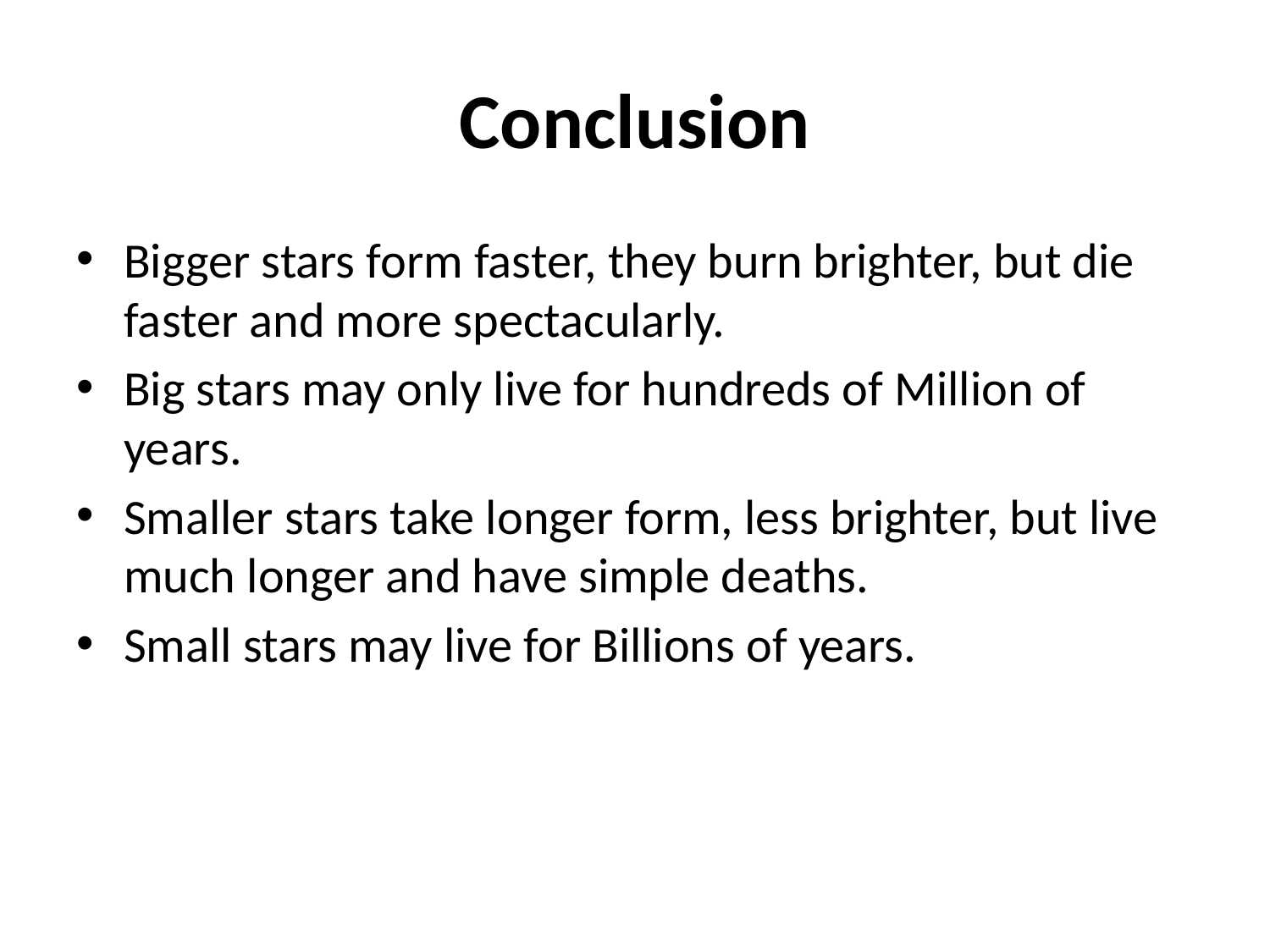

# Conclusion
Bigger stars form faster, they burn brighter, but die faster and more spectacularly.
Big stars may only live for hundreds of Million of years.
Smaller stars take longer form, less brighter, but live much longer and have simple deaths.
Small stars may live for Billions of years.